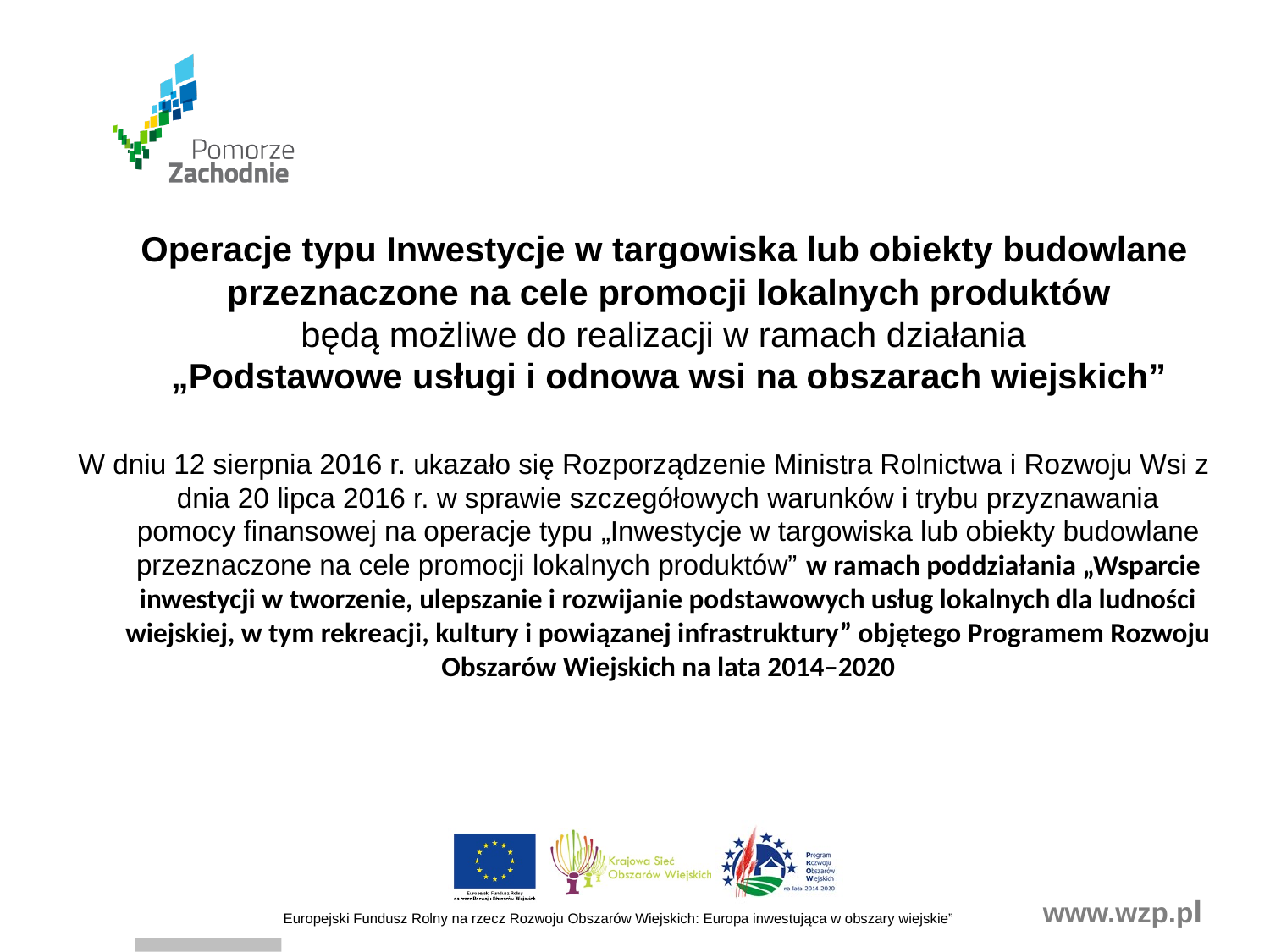

Operacje typu Inwestycje w targowiska lub obiekty budowlane przeznaczone na cele promocji lokalnych produktów
będą możliwe do realizacji w ramach działania
„Podstawowe usługi i odnowa wsi na obszarach wiejskich”

W dniu 12 sierpnia 2016 r. ukazało się Rozporządzenie Ministra Rolnictwa i Rozwoju Wsi z dnia 20 lipca 2016 r. w sprawie szczegółowych warunków i trybu przyznawania pomocy finansowej na operacje typu „Inwestycje w targowiska lub obiekty budowlane przeznaczone na cele promocji lokalnych produktów” w ramach poddziałania „Wsparcie inwestycji w tworzenie, ulepszanie i rozwijanie podstawowych usług lokalnych dla ludności wiejskiej, w tym rekreacji, kultury i powiązanej infrastruktury” objętego Programem Rozwoju Obszarów Wiejskich na lata 2014–2020